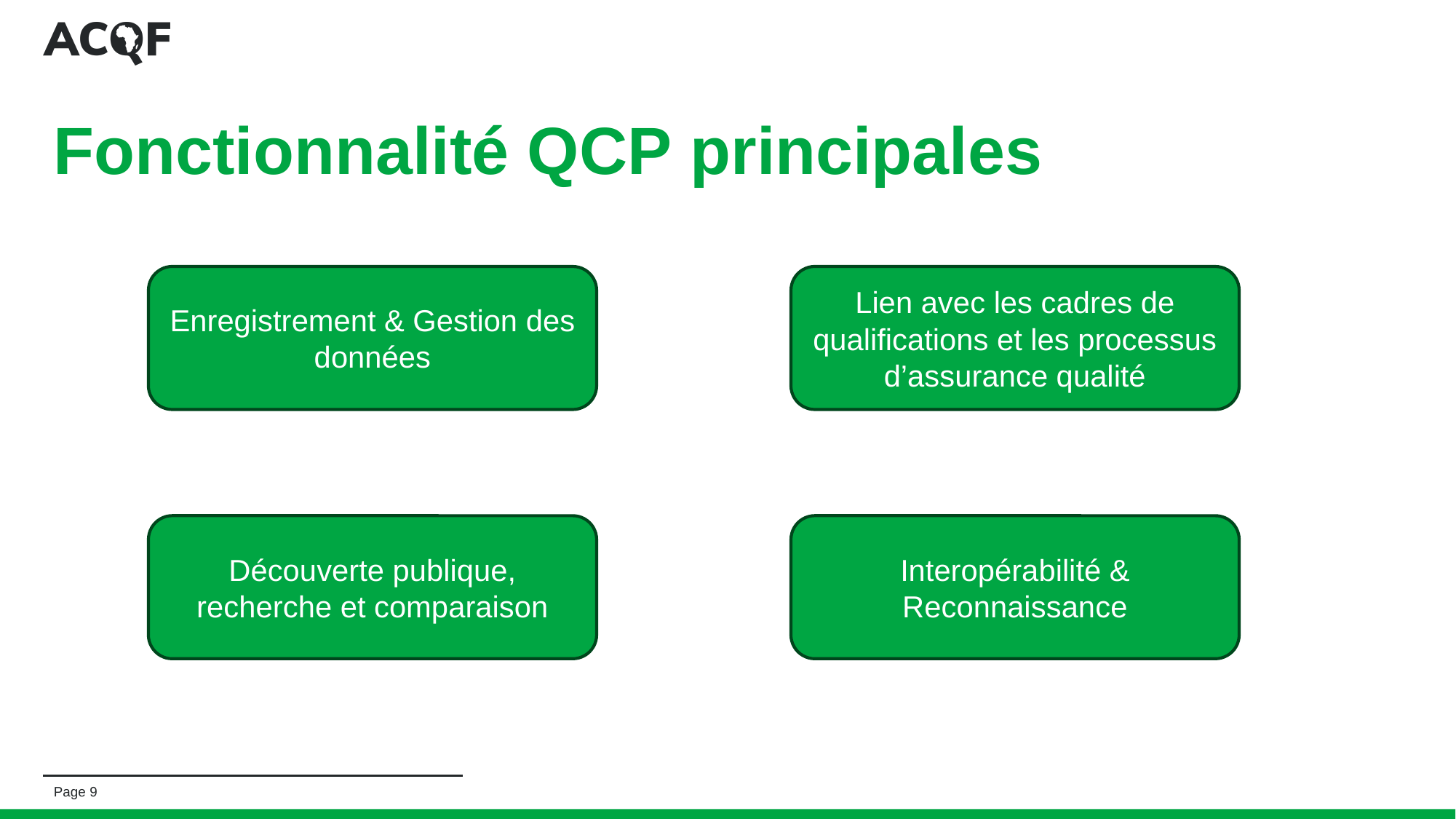

# Fonctionnalité QCP principales
Enregistrement & Gestion des données
Lien avec les cadres de qualifications et les processus d’assurance qualité
Découverte publique, recherche et comparaison
Interopérabilité & Reconnaissance
Page 9